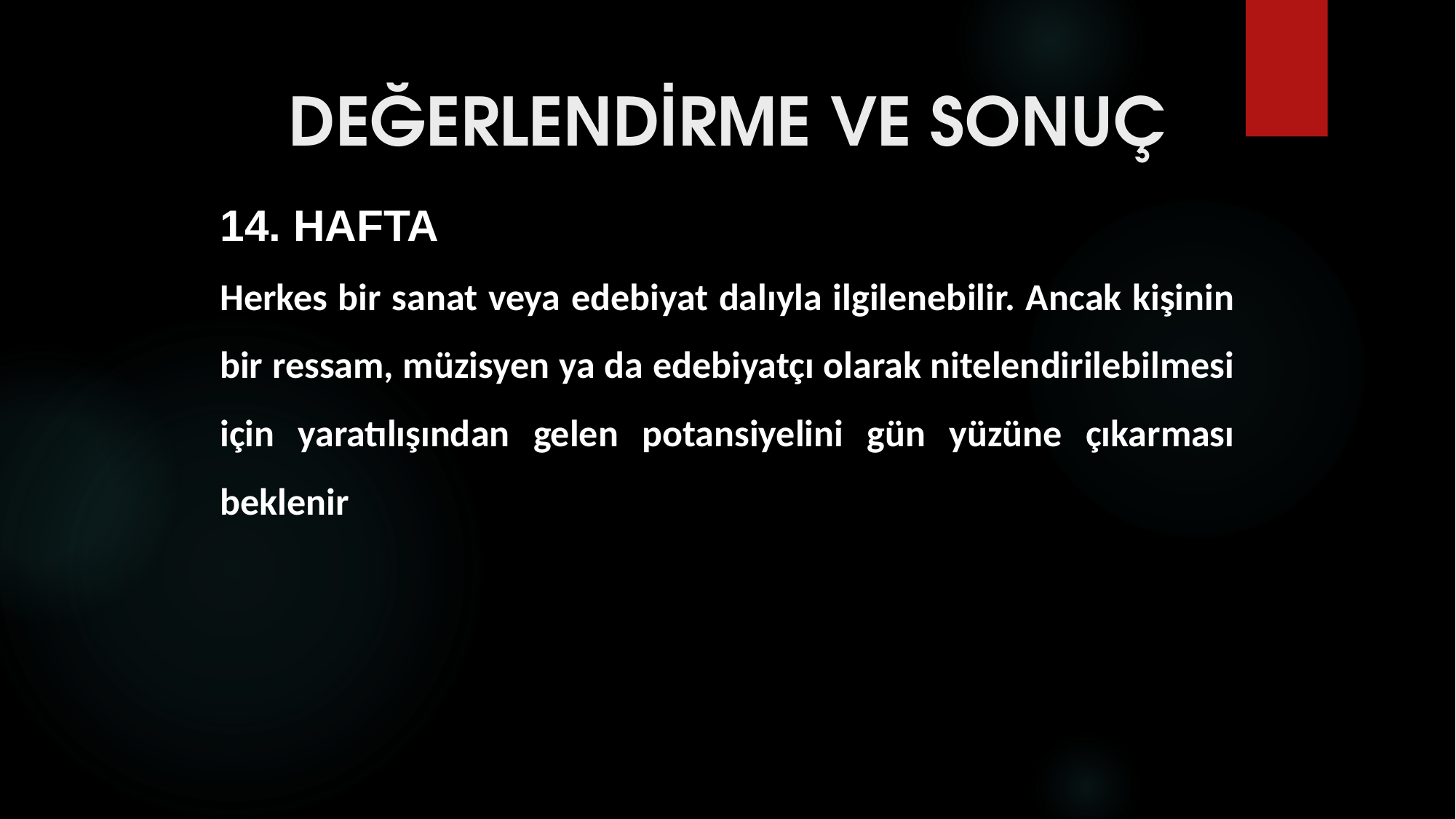

# DEĞERLENDİRME VE SONUÇ
14. HAFTA
Herkes bir sanat veya edebiyat dalıyla ilgilenebilir. Ancak kişinin bir ressam, müzisyen ya da edebiyatçı olarak nitelendirilebilmesi için yaratılışından gelen potansiyelini gün yüzüne çıkarması beklenir